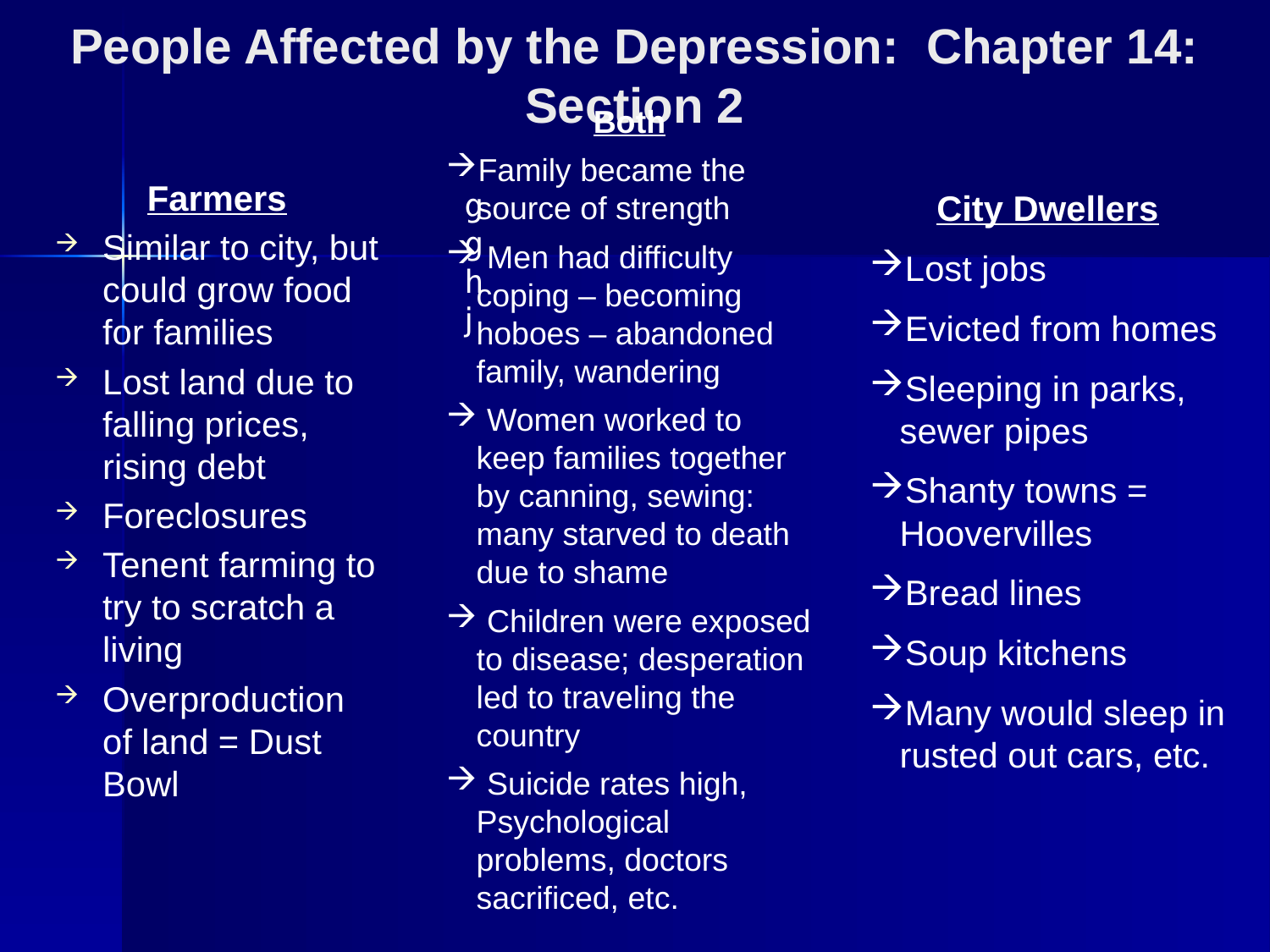

# People Affected by the Depression:  Chapter 14: Section 2
Both
Family became the source of strength
 Men had difficulty coping – becoming hoboes – abandoned family, wandering
 Women worked to keep families together by canning, sewing:  many starved to death due to shame
 Children were exposed to disease; desperation led to traveling the country
 Suicide rates high, Psychological problems, doctors sacrificed, etc.

Farmers
Similar to city, but could grow food for families
Lost land due to falling prices, rising debt
Foreclosures
Tenent farming to try to scratch a living
Overproduction of land = Dust Bowl
gghj
City Dwellers
Lost jobs
Evicted from homes
Sleeping in parks, sewer pipes
Shanty towns = Hoovervilles
Bread lines
Soup kitchens
Many would sleep in rusted out cars, etc.